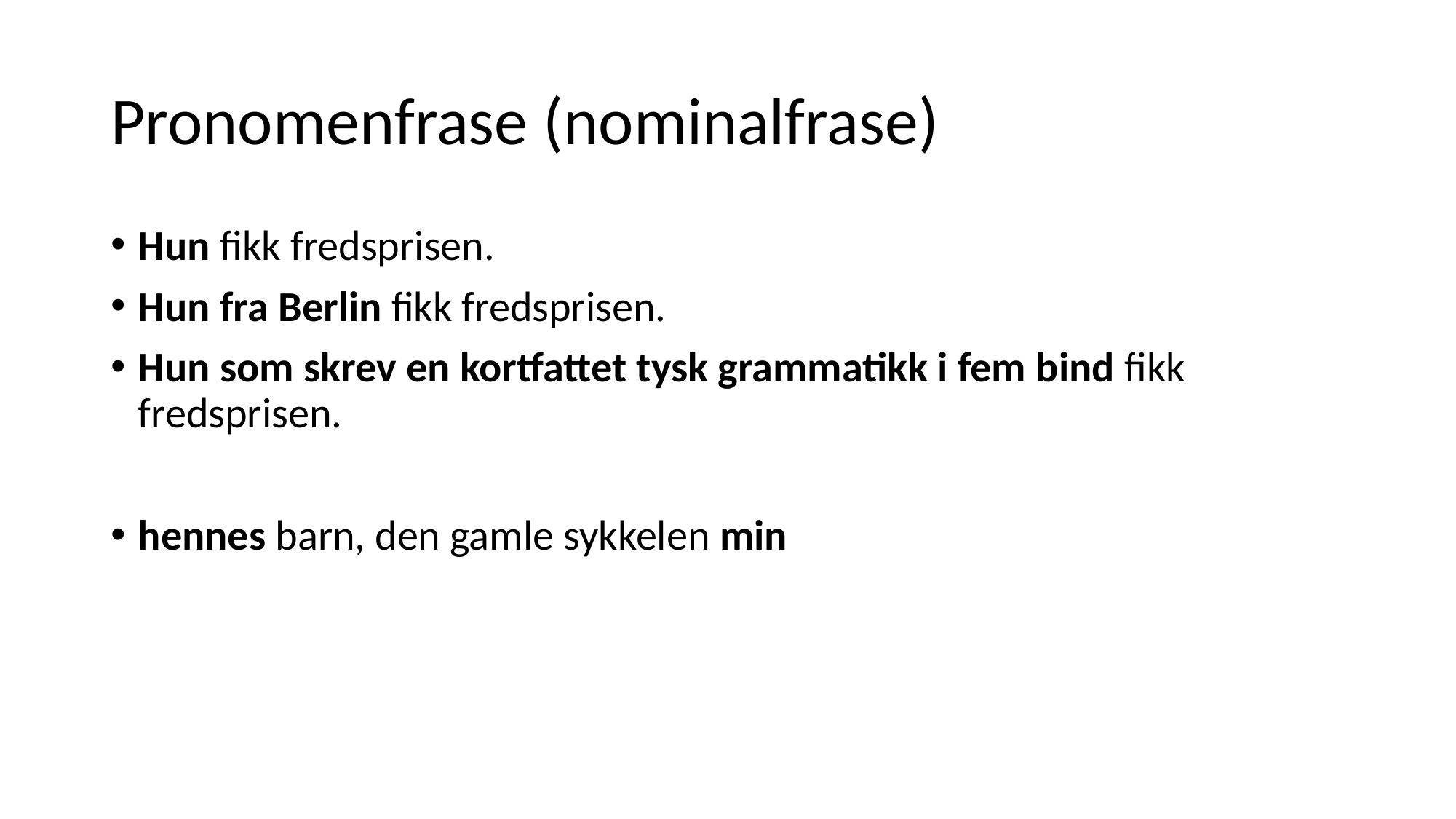

# Pronomenfrase (nominalfrase)
Hun fikk fredsprisen.
Hun fra Berlin fikk fredsprisen.
Hun som skrev en kortfattet tysk grammatikk i fem bind fikk fredsprisen.

hennes barn, den gamle sykkelen min